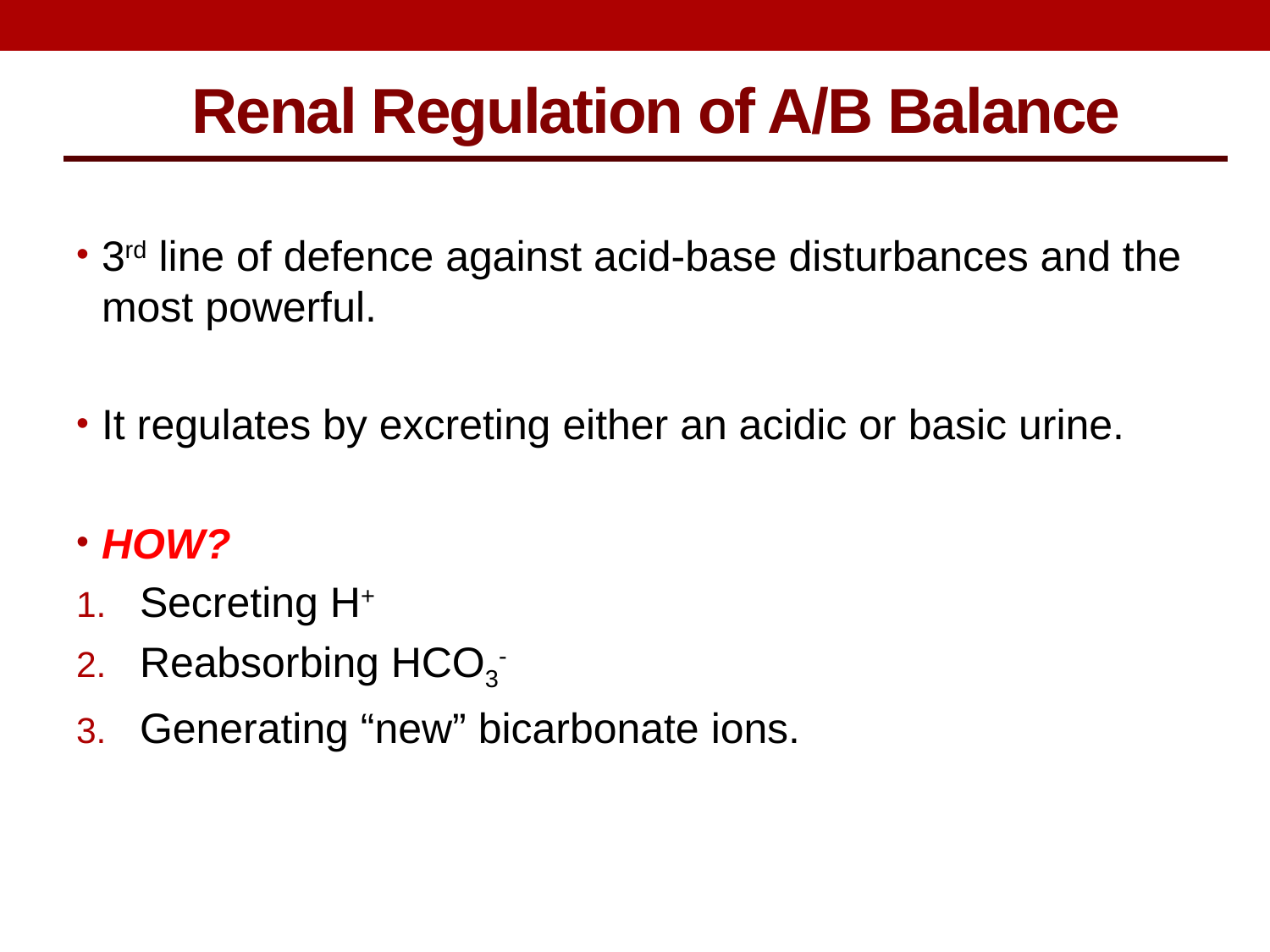

Renal Regulation of A/B Balance
3rd line of defence against acid-base disturbances and the most powerful.

It regulates by excreting either an acidic or basic urine.

HOW?
Secreting H+
Reabsorbing HCO3-
Generating “new” bicarbonate ions.